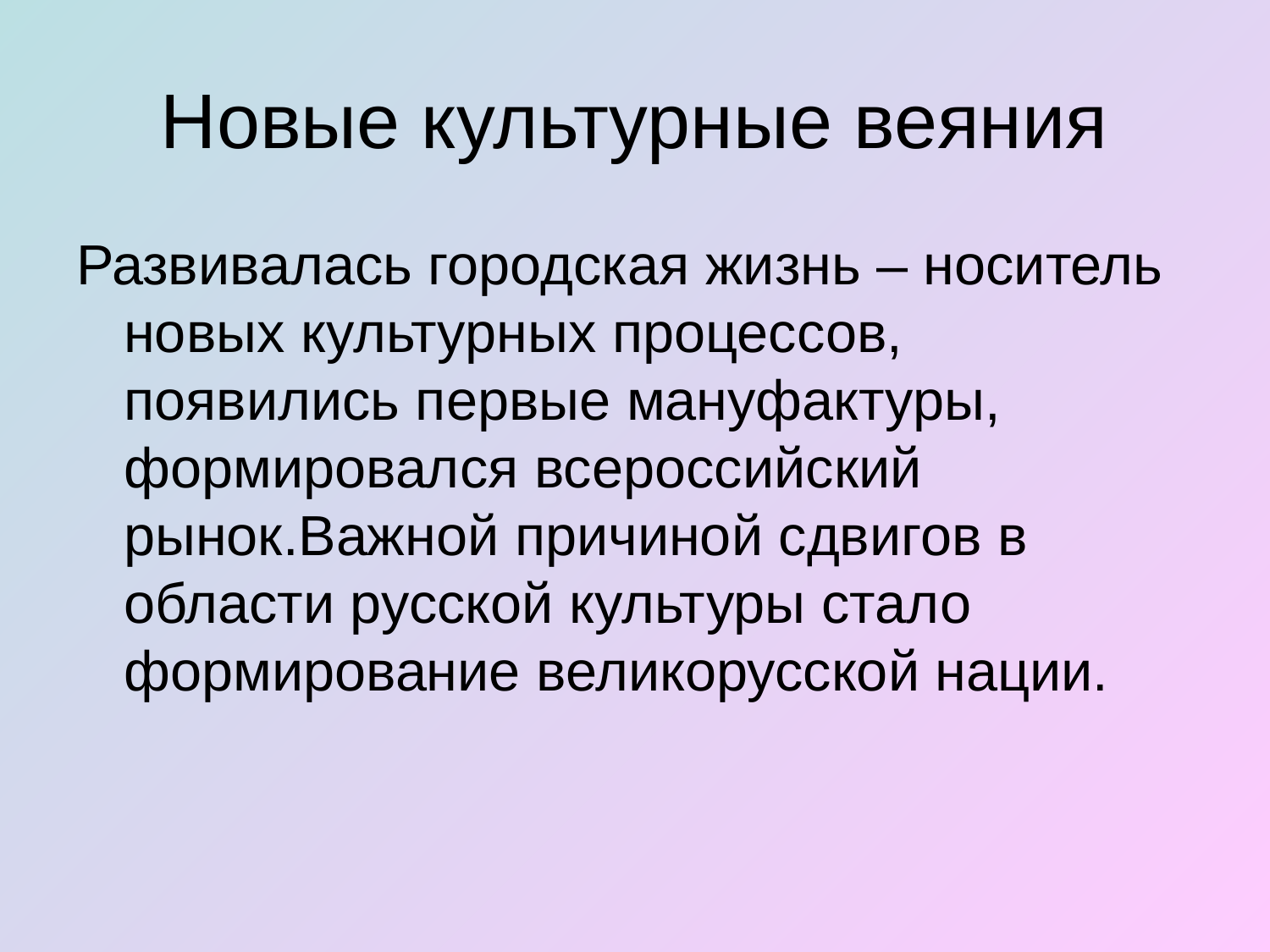

# Новые культурные веяния
Развивалась городская жизнь – носитель новых культурных процессов, появились первые мануфактуры, формировался всероссийский рынок.Важной причиной сдвигов в области русской культуры стало формирование великорусской нации.